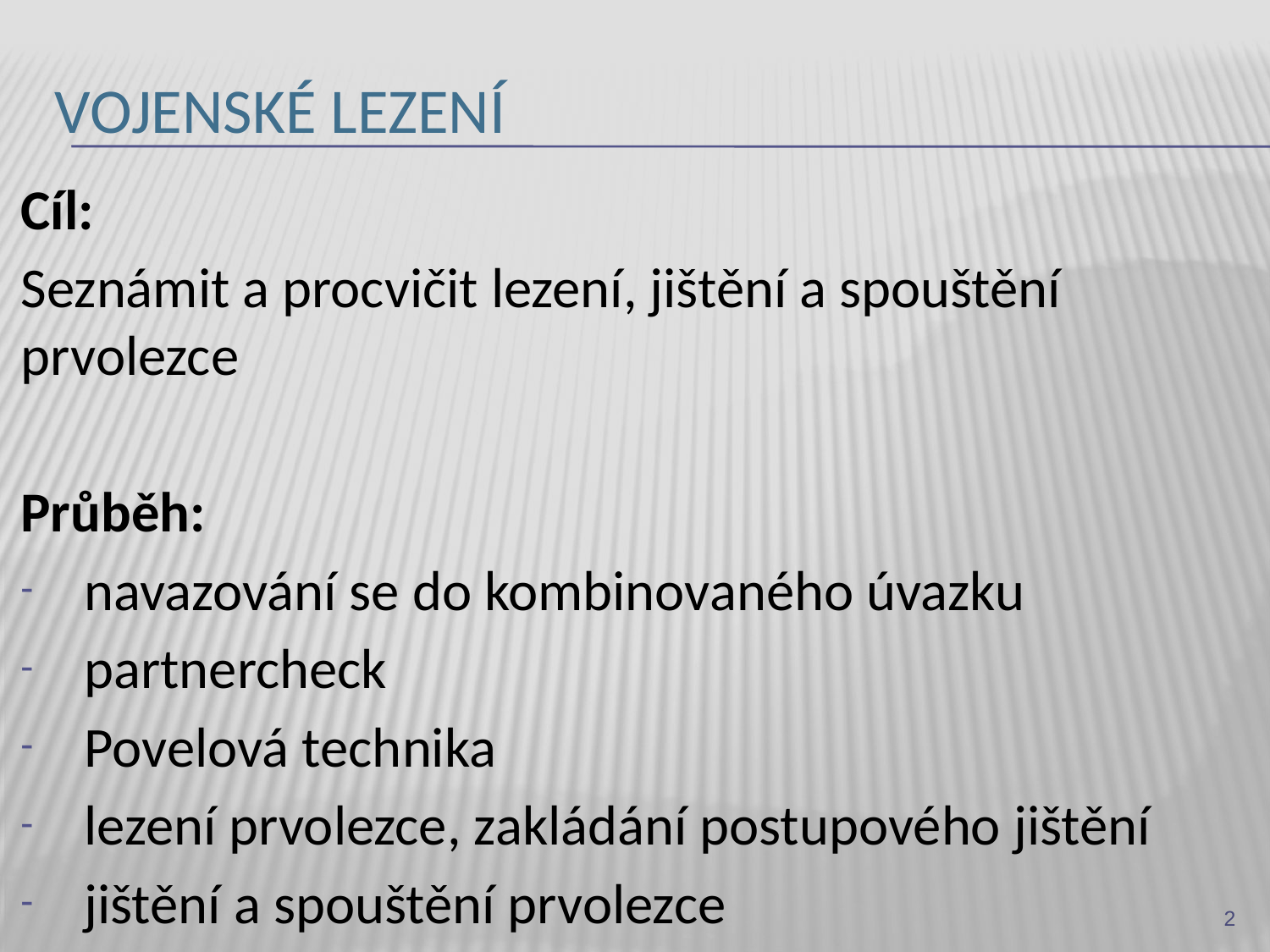

# Vojenské lezení
Cíl:
Seznámit a procvičit lezení, jištění a spouštění prvolezce

Průběh:
navazování se do kombinovaného úvazku
partnercheck
Povelová technika
lezení prvolezce, zakládání postupového jištění
jištění a spouštění prvolezce

2